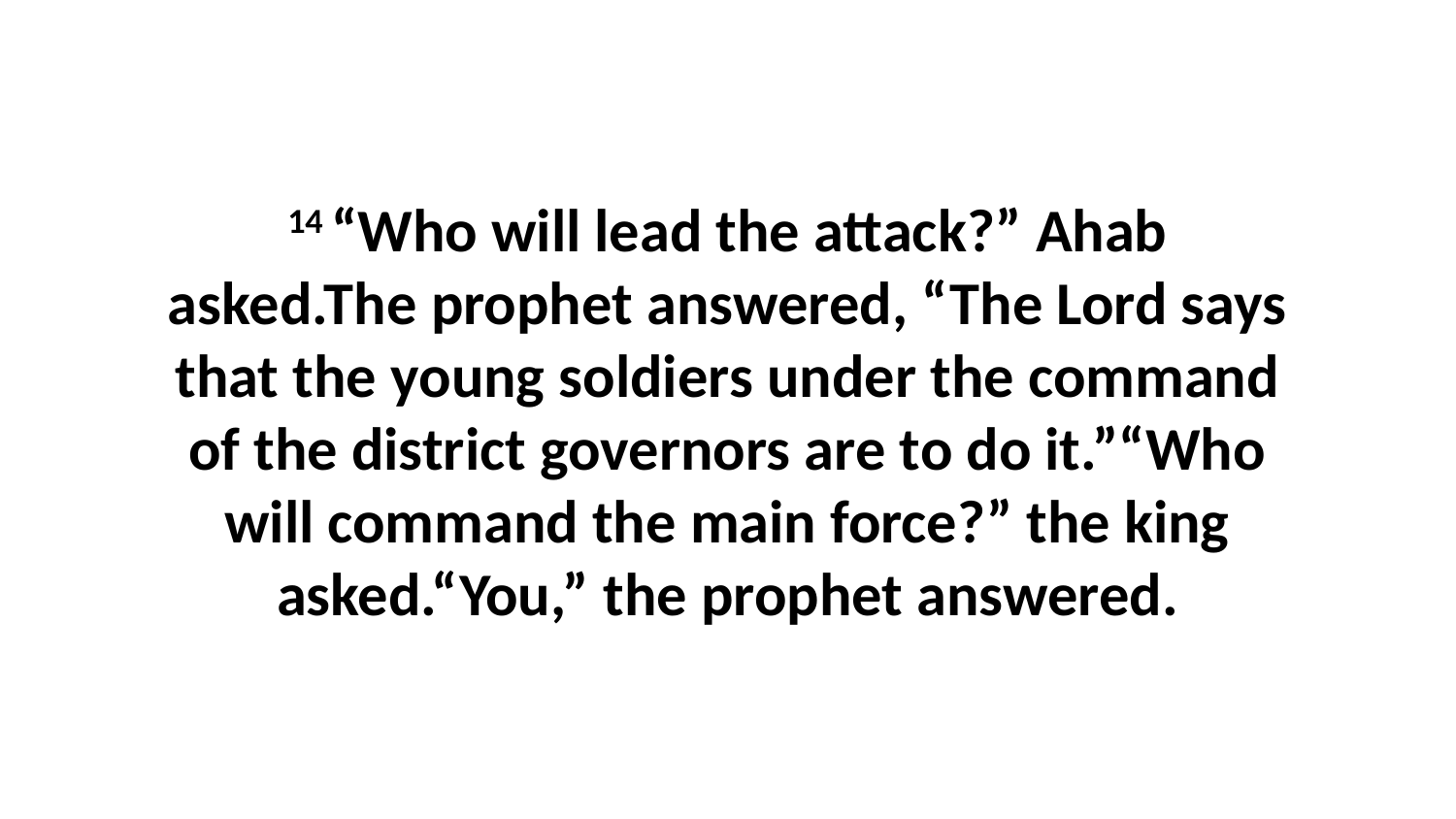

14 “Who will lead the attack?” Ahab asked.The prophet answered, “The Lord says that the young soldiers under the command of the district governors are to do it.”“Who will command the main force?” the king asked.“You,” the prophet answered.